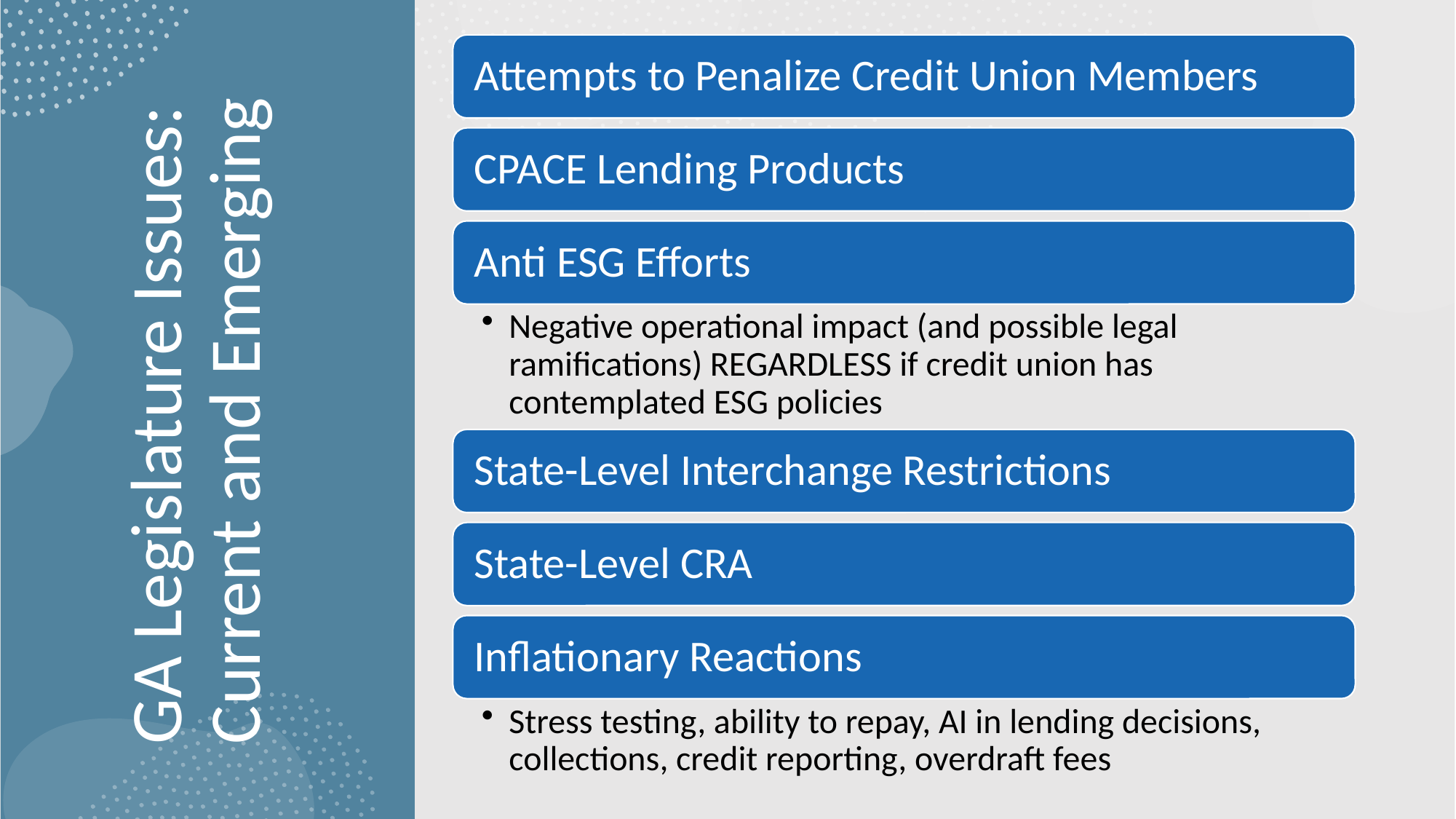

Attempts to Penalize Credit Union Members
CPACE Lending Products
Anti ESG Efforts
Negative operational impact (and possible legal ramifications) REGARDLESS if credit union has contemplated ESG policies
State-Level Interchange Restrictions
State-Level CRA
Inflationary Reactions
Stress testing, ability to repay, AI in lending decisions, collections, credit reporting, overdraft fees
# GA Legislature Issues:  Current and Emerging